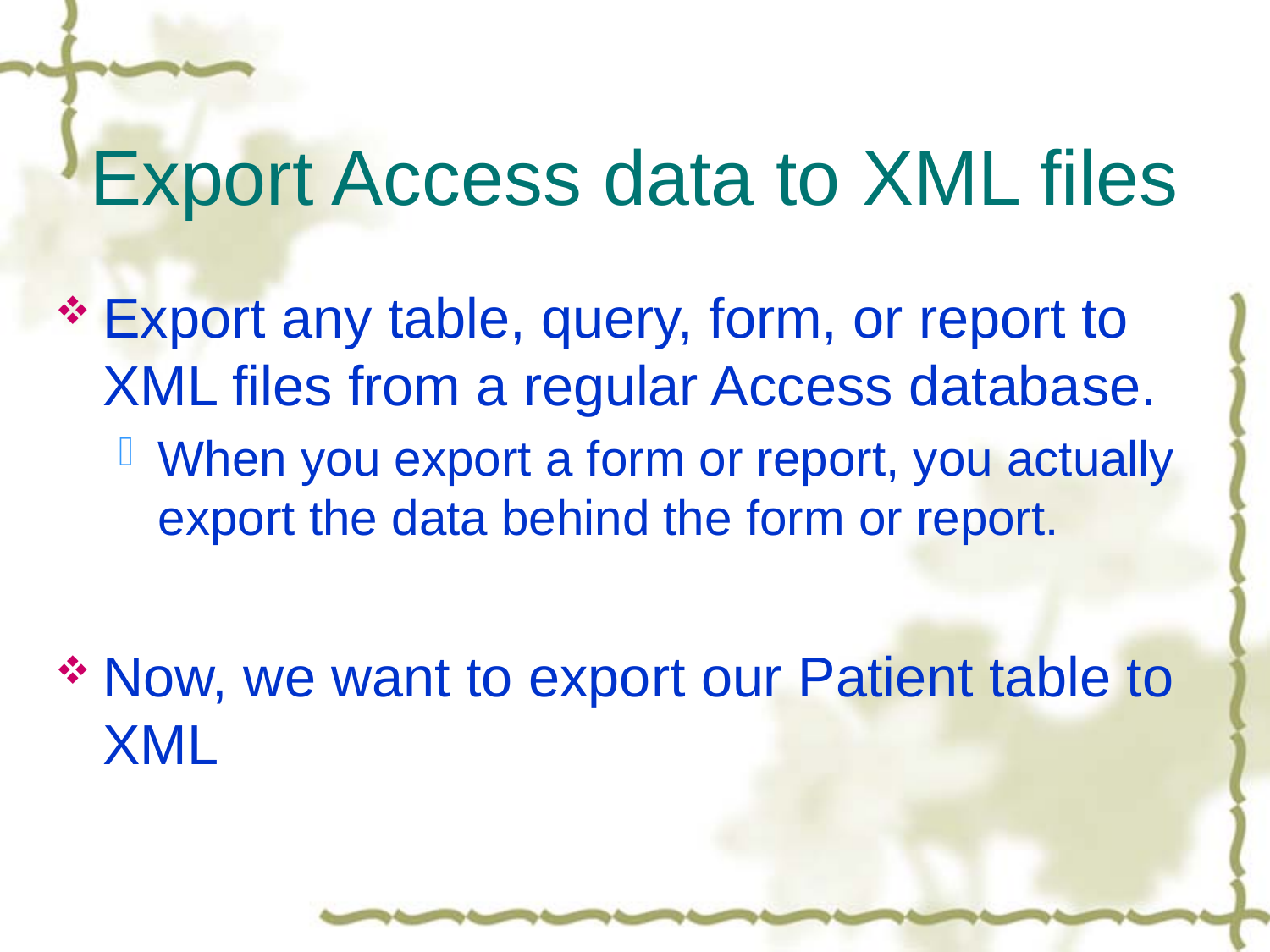

# Export Access data to XML files
Export any table, query, form, or report to XML files from a regular Access database.
When you export a form or report, you actually export the data behind the form or report.

Now, we want to export our Patient table to XML